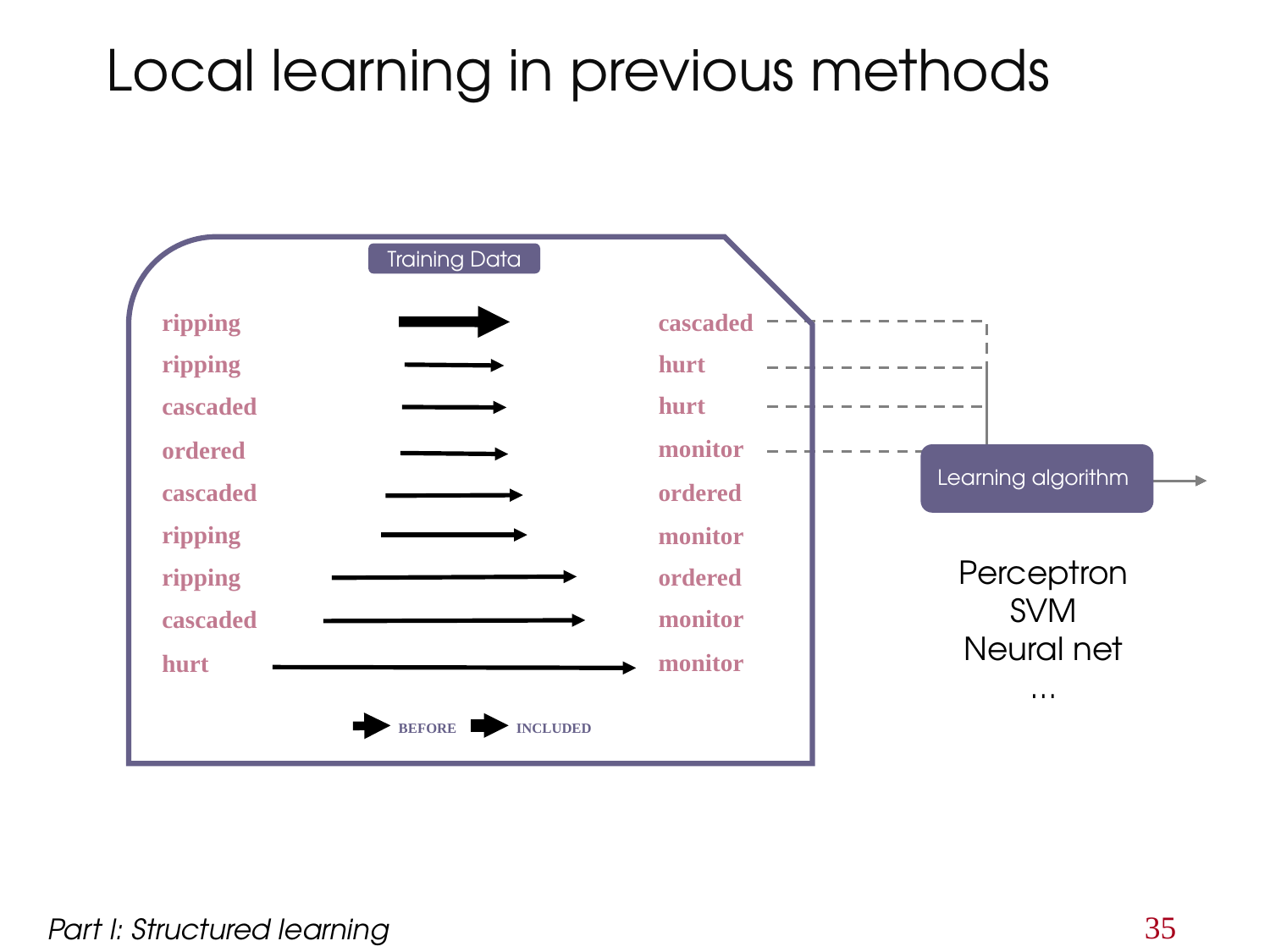

# Local learning in previous methods

Training Data
cascaded
ripping
ripping
hurt
hurt
cascaded
monitor
ordered

Learning algorithm

cascaded
ordered
ripping
monitor
Perceptron
SVM
Neural net
…
ordered
ripping
monitor
cascaded
monitor
hurt
BEFORE
INCLUDED
Part I: Structured learning